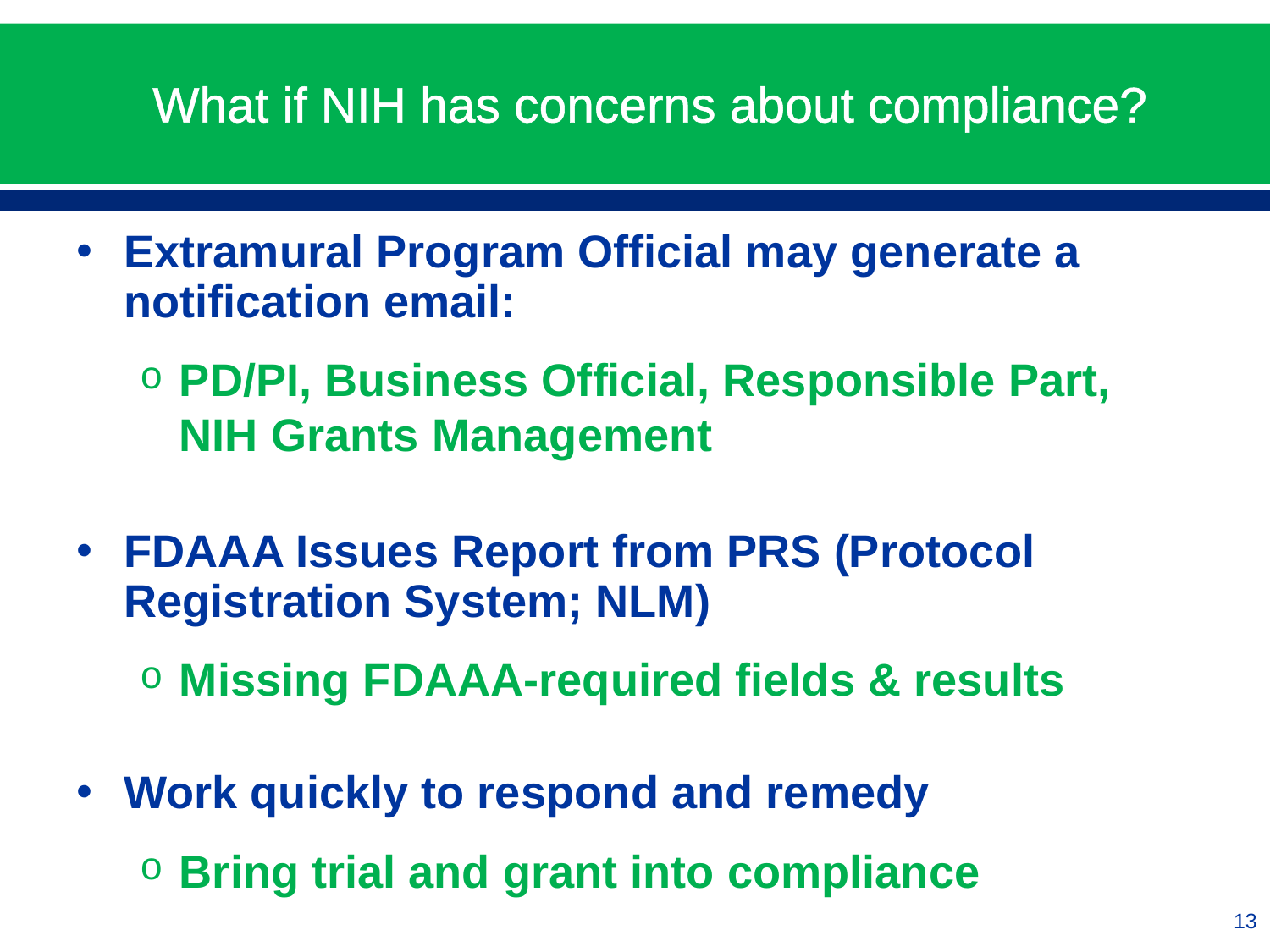

# What if NIH has concerns about compliance?
Extramural Program Official may generate a notification email:
PD/PI, Business Official, Responsible Part, NIH Grants Management

FDAAA Issues Report from PRS (Protocol Registration System; NLM)
Missing FDAAA-required fields & results

Work quickly to respond and remedy
Bring trial and grant into compliance

13